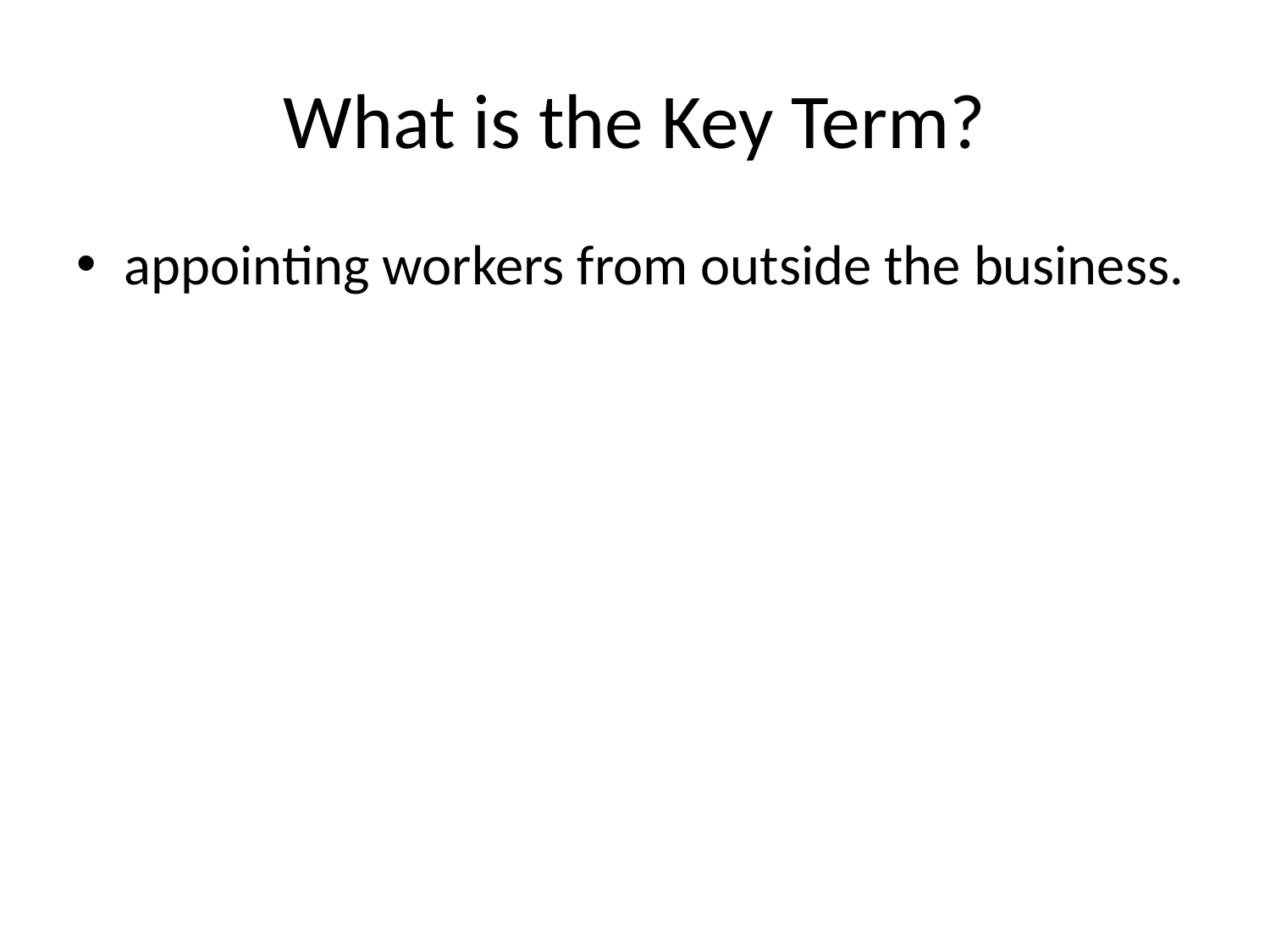

# What is the Key Term?
appointing workers from outside the business.